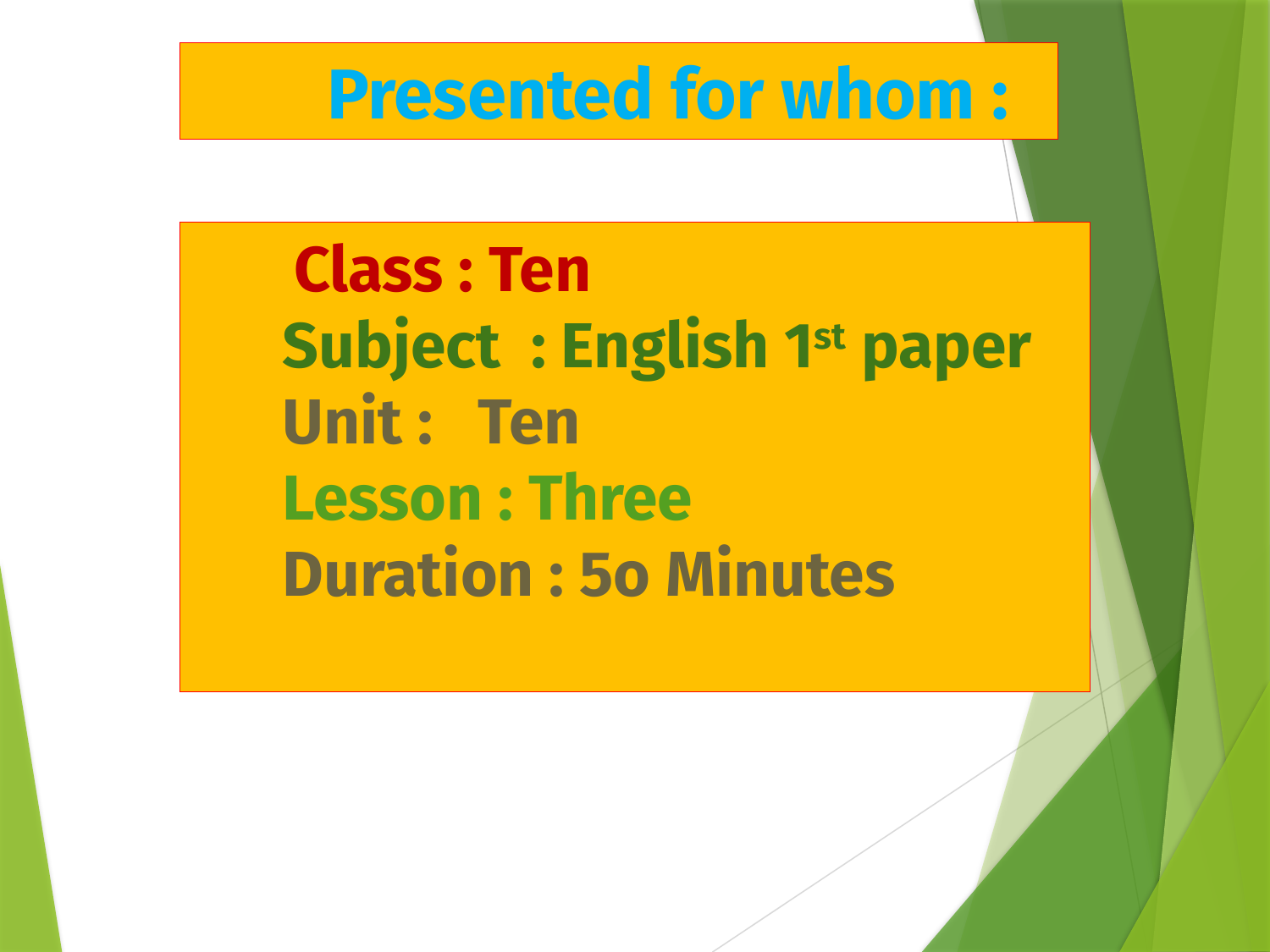

Presented for whom :
      Class : Ten
      Subject  : English 1st paper
      Unit :   Ten
      Lesson : Three
      Duration : 5o Minutes